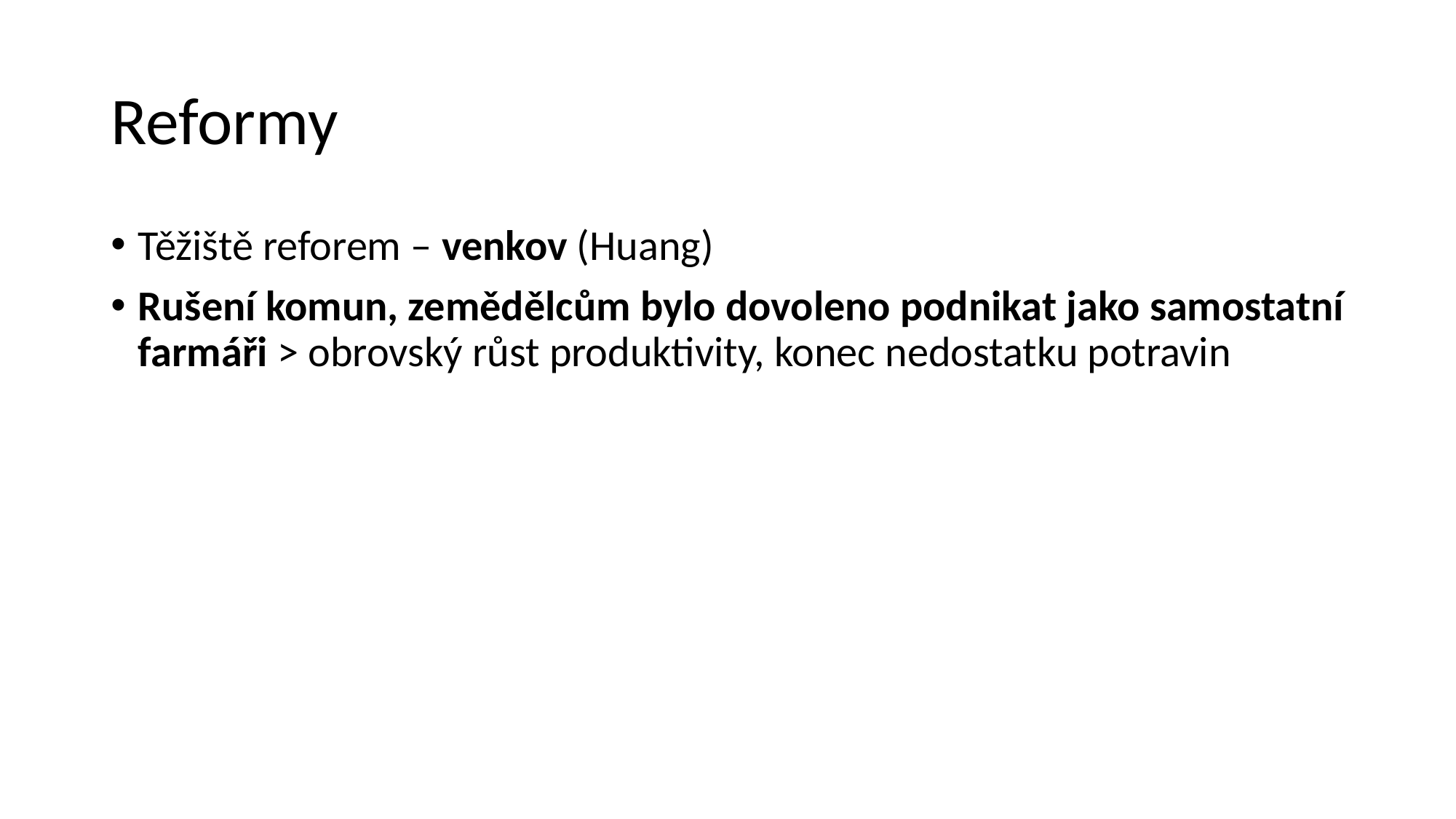

# Reformy
Těžiště reforem – venkov (Huang)
Rušení komun, zemědělcům bylo dovoleno podnikat jako samostatní farmáři > obrovský růst produktivity, konec nedostatku potravin